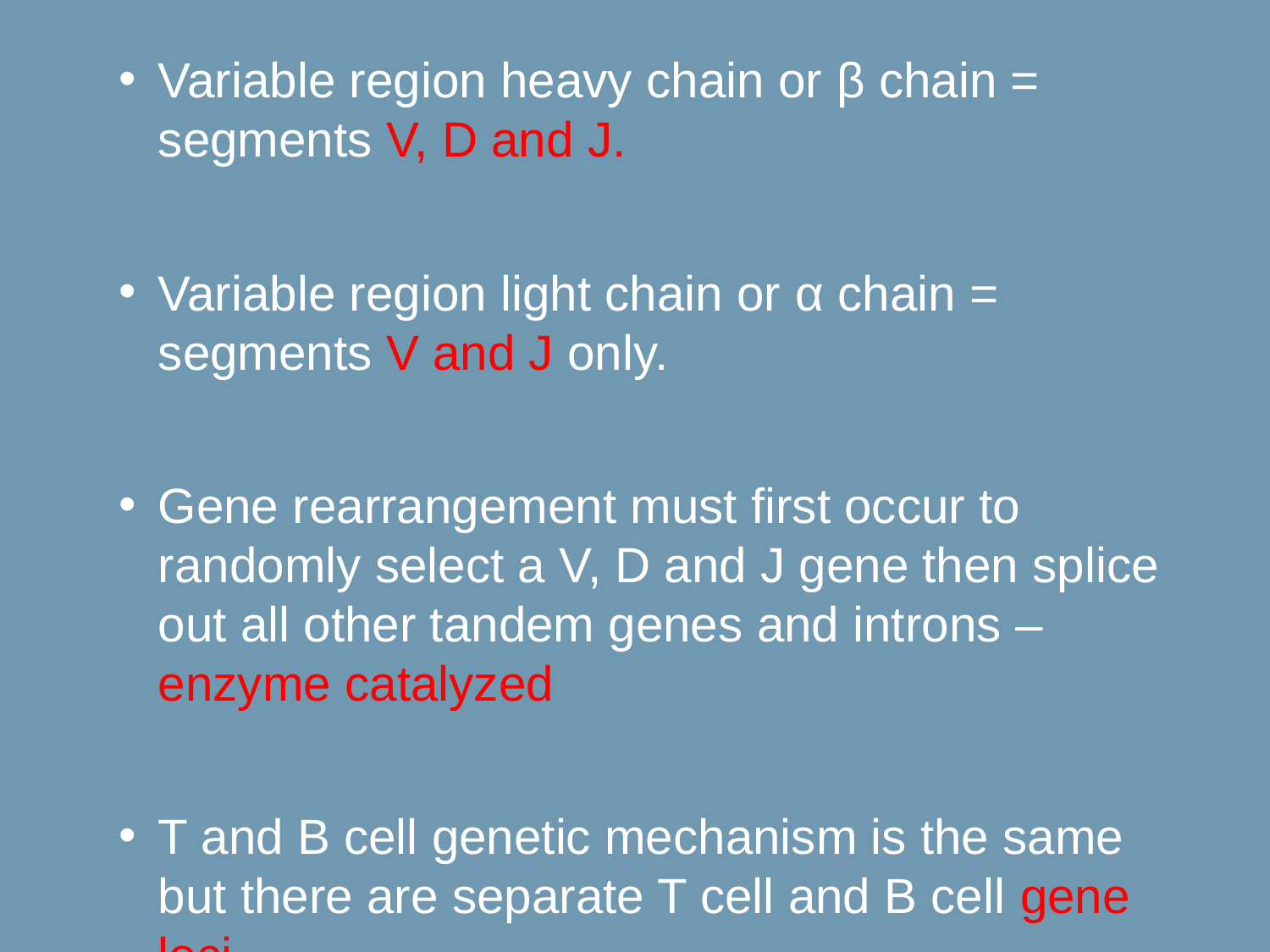

Variable region heavy chain or β chain = segments V, D and J.

Variable region light chain or α chain = segments V and J only.

Gene rearrangement must first occur to randomly select a V, D and J gene then splice out all other tandem genes and introns – enzyme catalyzed

T and B cell genetic mechanism is the same but there are separate T cell and B cell gene loci.